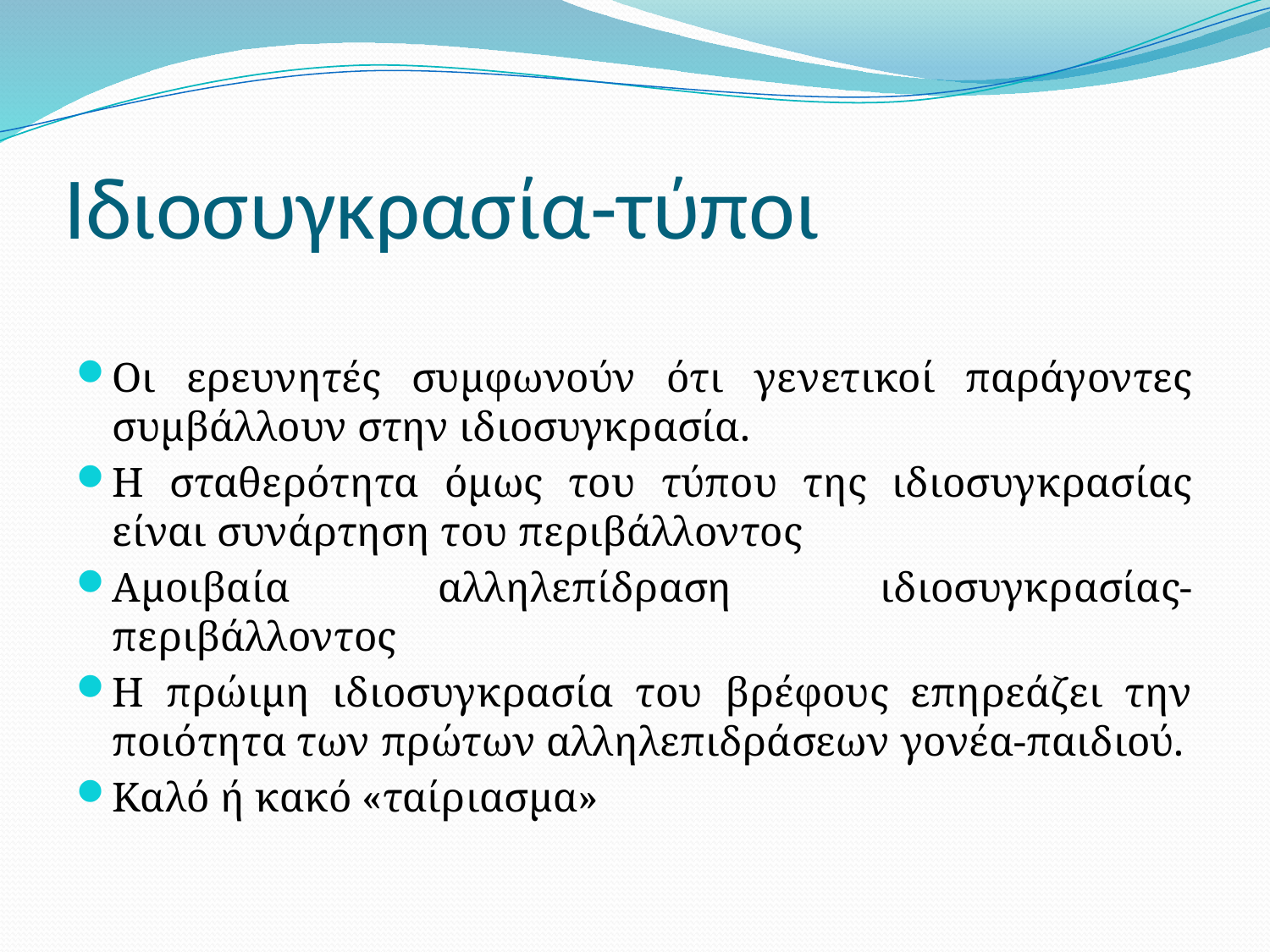

# Ιδιοσυγκρασία-τύποι
Οι ερευνητές συμφωνούν ότι γενετικοί παράγοντες συμβάλλουν στην ιδιοσυγκρασία.
Η σταθερότητα όμως του τύπου της ιδιοσυγκρασίας είναι συνάρτηση του περιβάλλοντος
Αμοιβαία αλληλεπίδραση ιδιοσυγκρασίας-περιβάλλοντος
Η πρώιμη ιδιοσυγκρασία του βρέφους επηρεάζει την ποιότητα των πρώτων αλληλεπιδράσεων γονέα-παιδιού.
Καλό ή κακό «ταίριασμα»